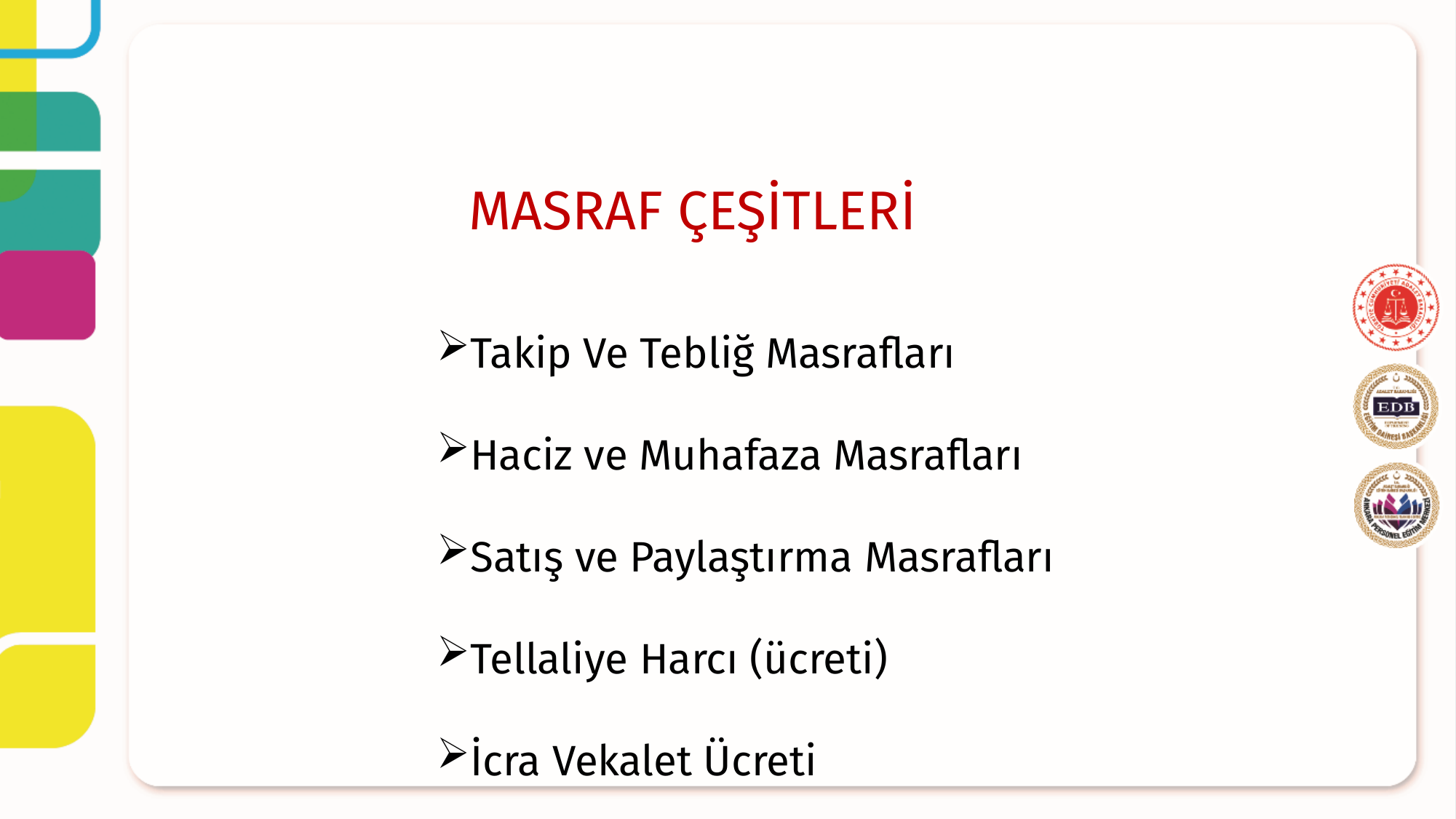

MASRAF ÇEŞİTLERİ
Takip Ve Tebliğ Masrafları
Haciz ve Muhafaza Masrafları
Satış ve Paylaştırma Masrafları
Tellaliye Harcı (ücreti)
İcra Vekalet Ücreti